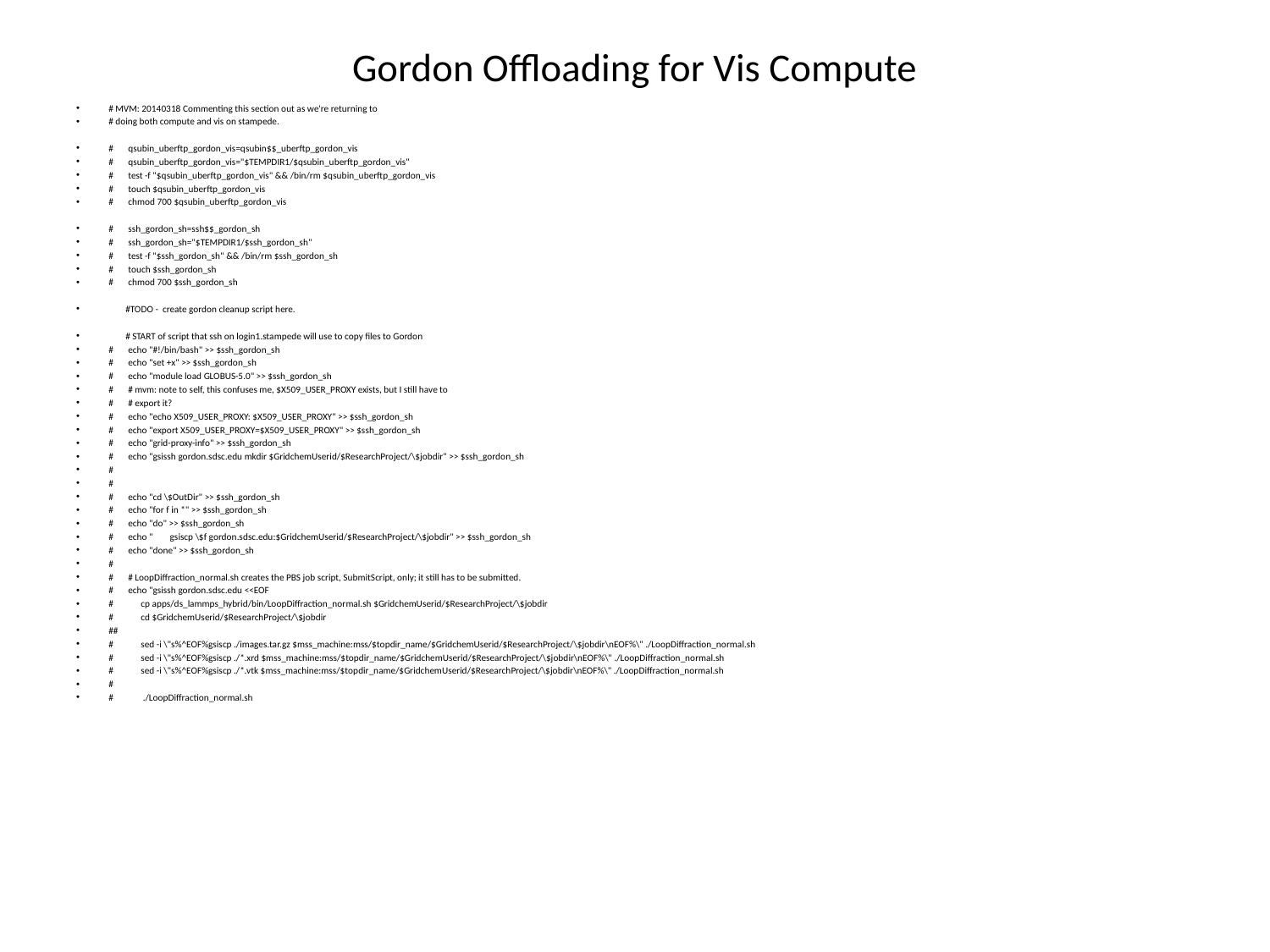

# Gordon Offloading for Vis Compute
# MVM: 20140318 Commenting this section out as we're returning to
# doing both compute and vis on stampede.

#       qsubin_uberftp_gordon_vis=qsubin$$_uberftp_gordon_vis
#       qsubin_uberftp_gordon_vis="$TEMPDIR1/$qsubin_uberftp_gordon_vis"
#       test -f "$qsubin_uberftp_gordon_vis" && /bin/rm $qsubin_uberftp_gordon_vis
#       touch $qsubin_uberftp_gordon_vis
#       chmod 700 $qsubin_uberftp_gordon_vis

#       ssh_gordon_sh=ssh$$_gordon_sh
#       ssh_gordon_sh="$TEMPDIR1/$ssh_gordon_sh"
#       test -f "$ssh_gordon_sh" && /bin/rm $ssh_gordon_sh
#       touch $ssh_gordon_sh
#       chmod 700 $ssh_gordon_sh

        #TODO -  create gordon cleanup script here.

        # START of script that ssh on login1.stampede will use to copy files to Gordon
#       echo "#!/bin/bash" >> $ssh_gordon_sh
#       echo "set +x" >> $ssh_gordon_sh
#       echo "module load GLOBUS-5.0" >> $ssh_gordon_sh
#       # mvm: note to self, this confuses me, $X509_USER_PROXY exists, but I still have to
#       # export it?
#       echo "echo X509_USER_PROXY: $X509_USER_PROXY" >> $ssh_gordon_sh
#       echo "export X509_USER_PROXY=$X509_USER_PROXY" >> $ssh_gordon_sh
#       echo "grid-proxy-info" >> $ssh_gordon_sh
#       echo "gsissh gordon.sdsc.edu mkdir $GridchemUserid/$ResearchProject/\$jobdir" >> $ssh_gordon_sh
#
#
#       echo "cd \$OutDir" >> $ssh_gordon_sh
#       echo "for f in *" >> $ssh_gordon_sh
#       echo "do" >> $ssh_gordon_sh
#       echo "        gsiscp \$f gordon.sdsc.edu:$GridchemUserid/$ResearchProject/\$jobdir" >> $ssh_gordon_sh
#       echo "done" >> $ssh_gordon_sh
#
#       # LoopDiffraction_normal.sh creates the PBS job script, SubmitScript, only; it still has to be submitted.
#       echo "gsissh gordon.sdsc.edu <<EOF
#             cp apps/ds_lammps_hybrid/bin/LoopDiffraction_normal.sh $GridchemUserid/$ResearchProject/\$jobdir
#             cd $GridchemUserid/$ResearchProject/\$jobdir
##
#             sed -i \"s%^EOF%gsiscp ./images.tar.gz $mss_machine:mss/$topdir_name/$GridchemUserid/$ResearchProject/\$jobdir\nEOF%\" ./LoopDiffraction_normal.sh
#             sed -i \"s%^EOF%gsiscp ./*.xrd $mss_machine:mss/$topdir_name/$GridchemUserid/$ResearchProject/\$jobdir\nEOF%\" ./LoopDiffraction_normal.sh
#             sed -i \"s%^EOF%gsiscp ./*.vtk $mss_machine:mss/$topdir_name/$GridchemUserid/$ResearchProject/\$jobdir\nEOF%\" ./LoopDiffraction_normal.sh
#
#              ./LoopDiffraction_normal.sh